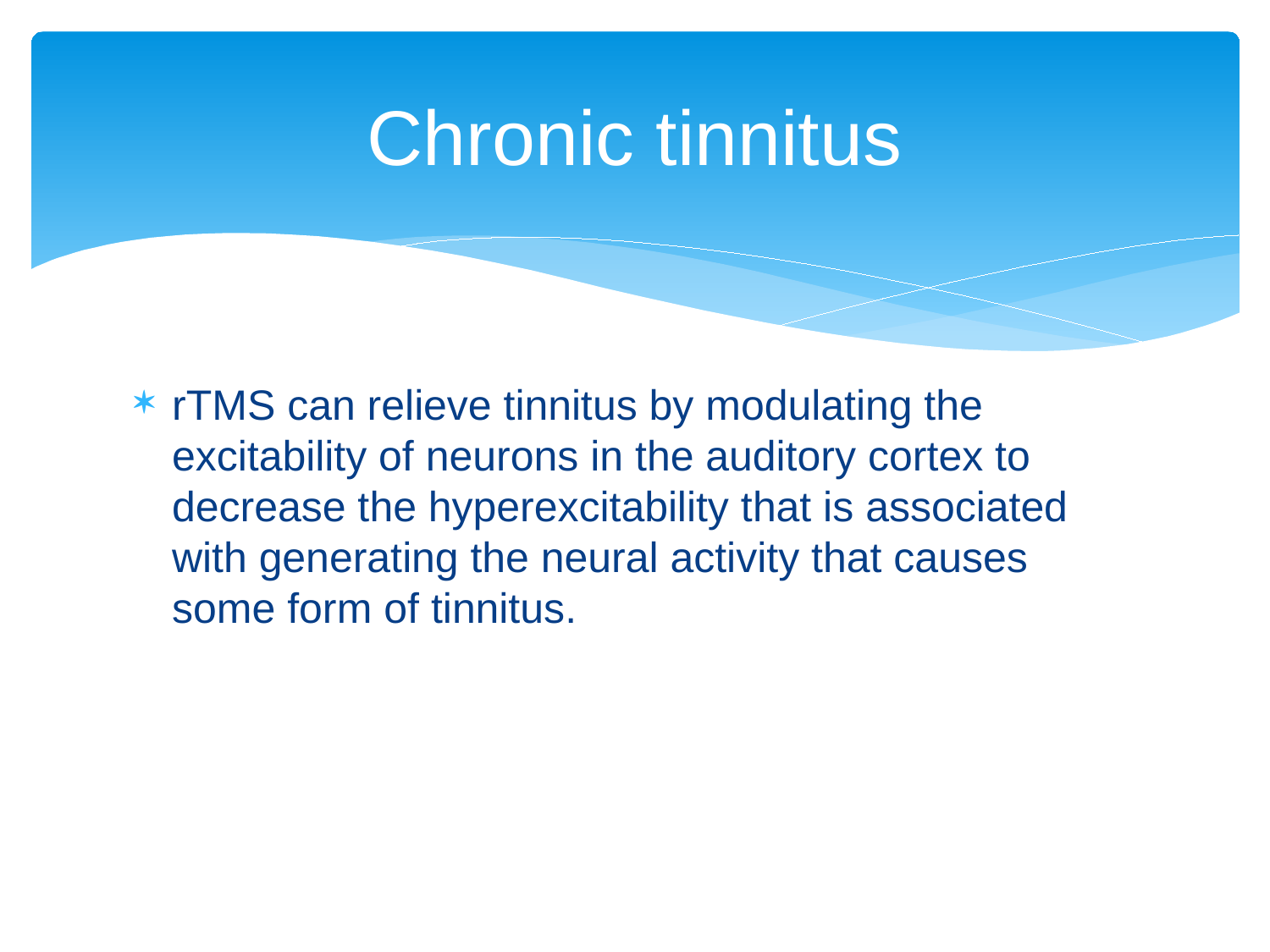

# Chronic tinnitus
rTMS can relieve tinnitus by modulating the excitability of neurons in the auditory cortex to decrease the hyperexcitability that is associated with generating the neural activity that causes some form of tinnitus.